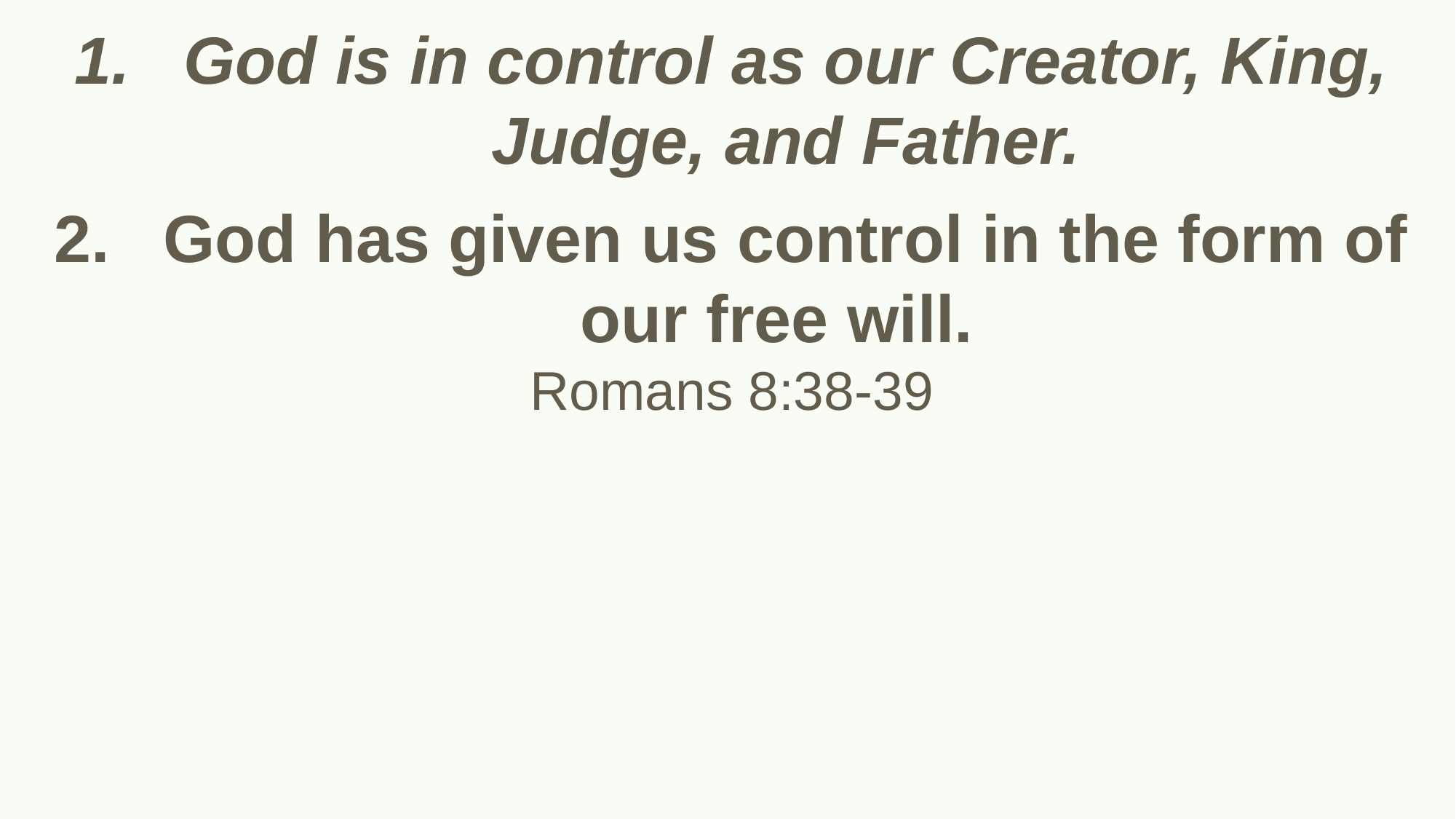

God is in control as our Creator, King, Judge, and Father.

God has given us control in the form of our free will.
Romans 8:38-39